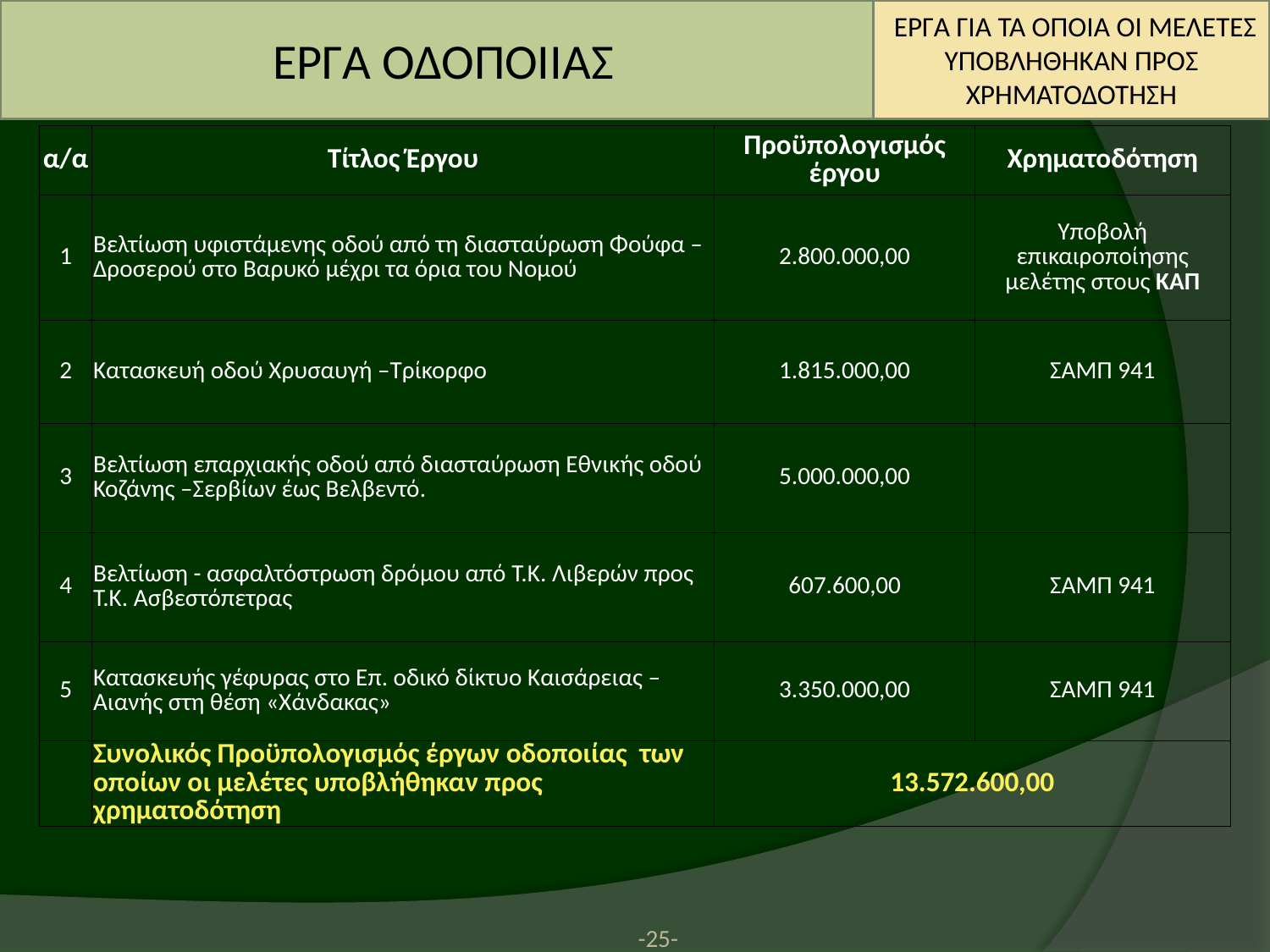

ΕΡΓΑ ΟΔΟΠΟΙΙΑΣ
 ΕΡΓΑ ΓΙΑ ΤΑ ΟΠΟΙΑ ΟΙ ΜΕΛΕΤΕΣ ΥΠΟΒΛΗΘΗΚΑΝ ΠΡΟΣ ΧΡΗΜΑΤΟΔΟΤΗΣΗ
| α/α | Τίτλος Έργου | Προϋπολογισμός έργου | Χρηματοδότηση |
| --- | --- | --- | --- |
| 1 | Βελτίωση υφιστάμενης οδού από τη διασταύρωση Φούφα –Δροσερού στο Βαρυκό μέχρι τα όρια του Νομού | 2.800.000,00 | Υποβολή επικαιροποίησης μελέτης στους ΚΑΠ |
| 2 | Κατασκευή οδού Χρυσαυγή –Τρίκορφο | 1.815.000,00 | ΣΑΜΠ 941 |
| 3 | Βελτίωση επαρχιακής οδού από διασταύρωση Εθνικής οδού Κοζάνης –Σερβίων έως Βελβεντό. | 5.000.000,00 |  |
| 4 | Βελτίωση - ασφαλτόστρωση δρόμου από Τ.Κ. Λιβερών προς Τ.Κ. Ασβεστόπετρας | 607.600,00 | ΣΑΜΠ 941 |
| 5 | Κατασκευής γέφυρας στο Επ. οδικό δίκτυο Καισάρειας –Αιανής στη θέση «Χάνδακας» | 3.350.000,00 | ΣΑΜΠ 941 |
|  | Συνολικός Προϋπολογισμός έργων οδοποιίας των οποίων οι μελέτες υποβλήθηκαν προς χρηματοδότηση | 13.572.600,00 |  |
-25-